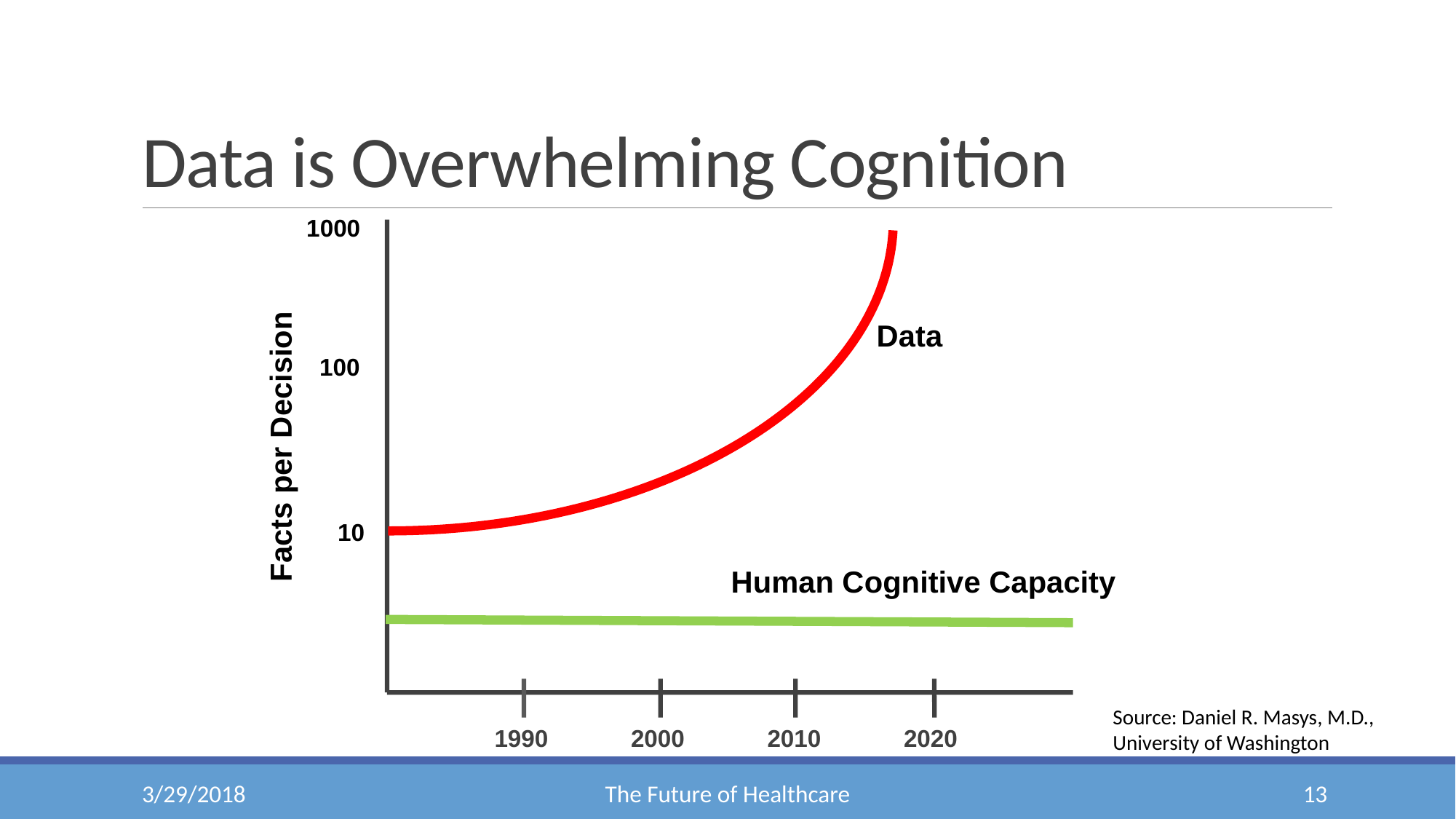

# Data is Overwhelming Cognition
1000

Data
100
Facts per Decision
10
Human Cognitive Capacity

1990
2000
2010
2020
Source: Daniel R. Masys, M.D.,
University of Washington
3/29/2018
The Future of Healthcare
13